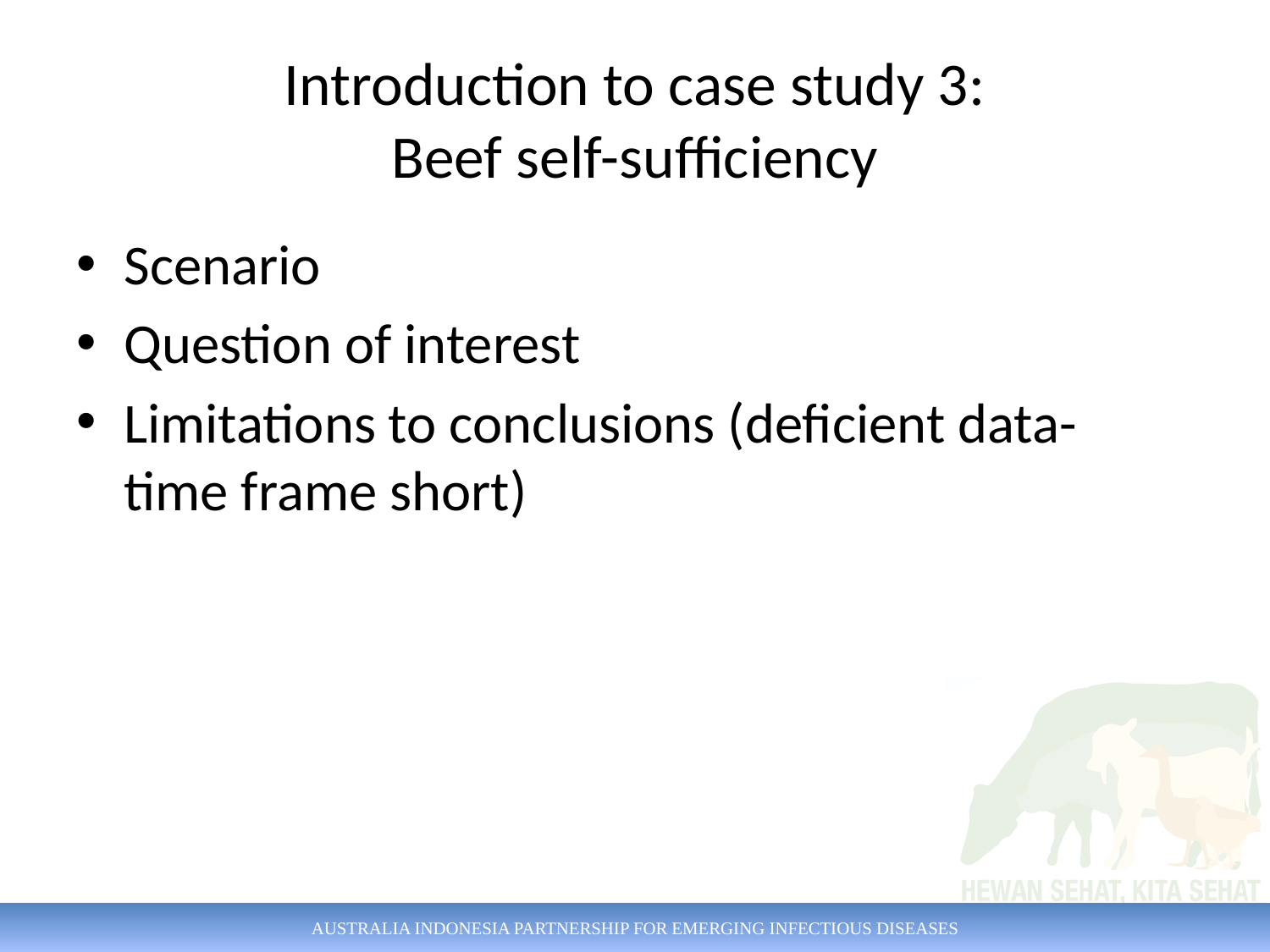

# Introduction to case study 3: Beef self-sufficiency
Scenario
Question of interest
Limitations to conclusions (deficient data- time frame short)